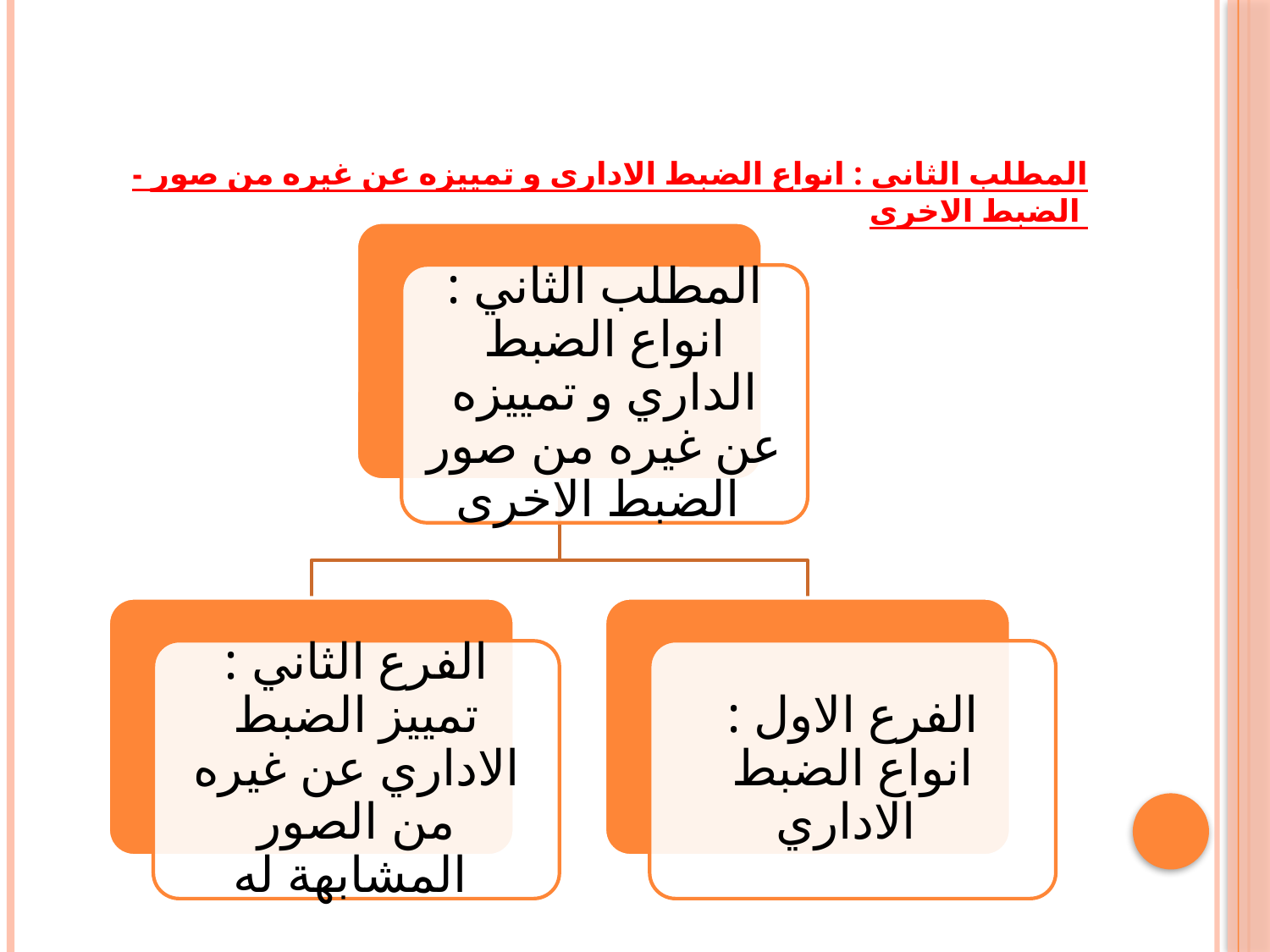

# - المطلب الثاني : انواع الضبط الاداري و تمييزه عن غيره من صور الضبط الاخرى
المطلب الثاني : انواع الضبط الداري و تمييزه عن غيره من صور الضبط الاخرى
الفرع الثاني : تمييز الضبط الاداري عن غيره من الصور المشابهة له
الفرع الاول : انواع الضبط الاداري